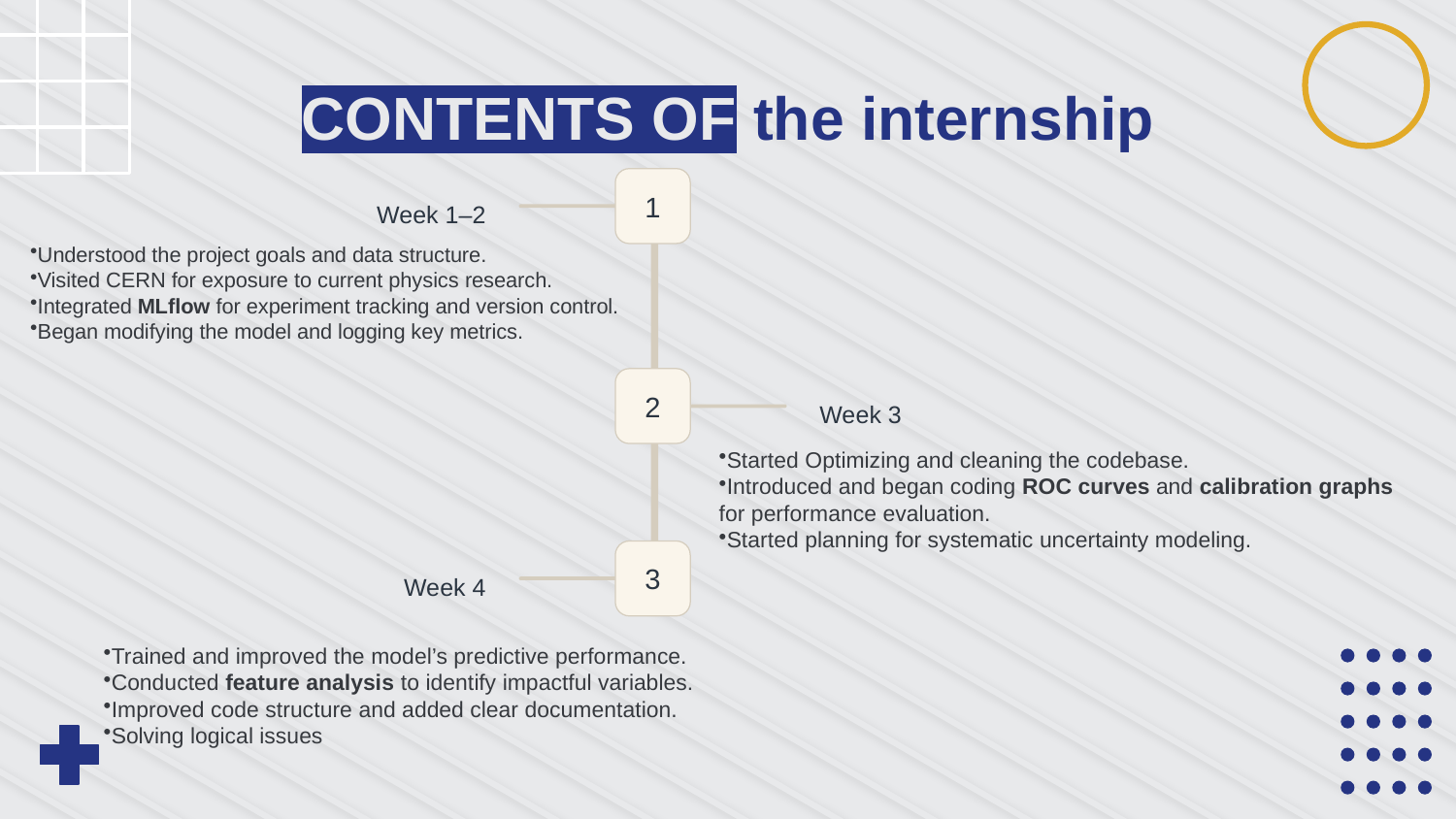

# CONTENTS OF the internship

1
Week 1–2

Understood the project goals and data structure.
Visited CERN for exposure to current physics research.
Integrated MLflow for experiment tracking and version control.
Began modifying the model and logging key metrics.

2
Week 3

Started Optimizing and cleaning the codebase.
Introduced and began coding ROC curves and calibration graphs for performance evaluation.
Started planning for systematic uncertainty modeling.

3
Week 4

Trained and improved the model’s predictive performance.
Conducted feature analysis to identify impactful variables.
Improved code structure and added clear documentation.
Solving logical issues